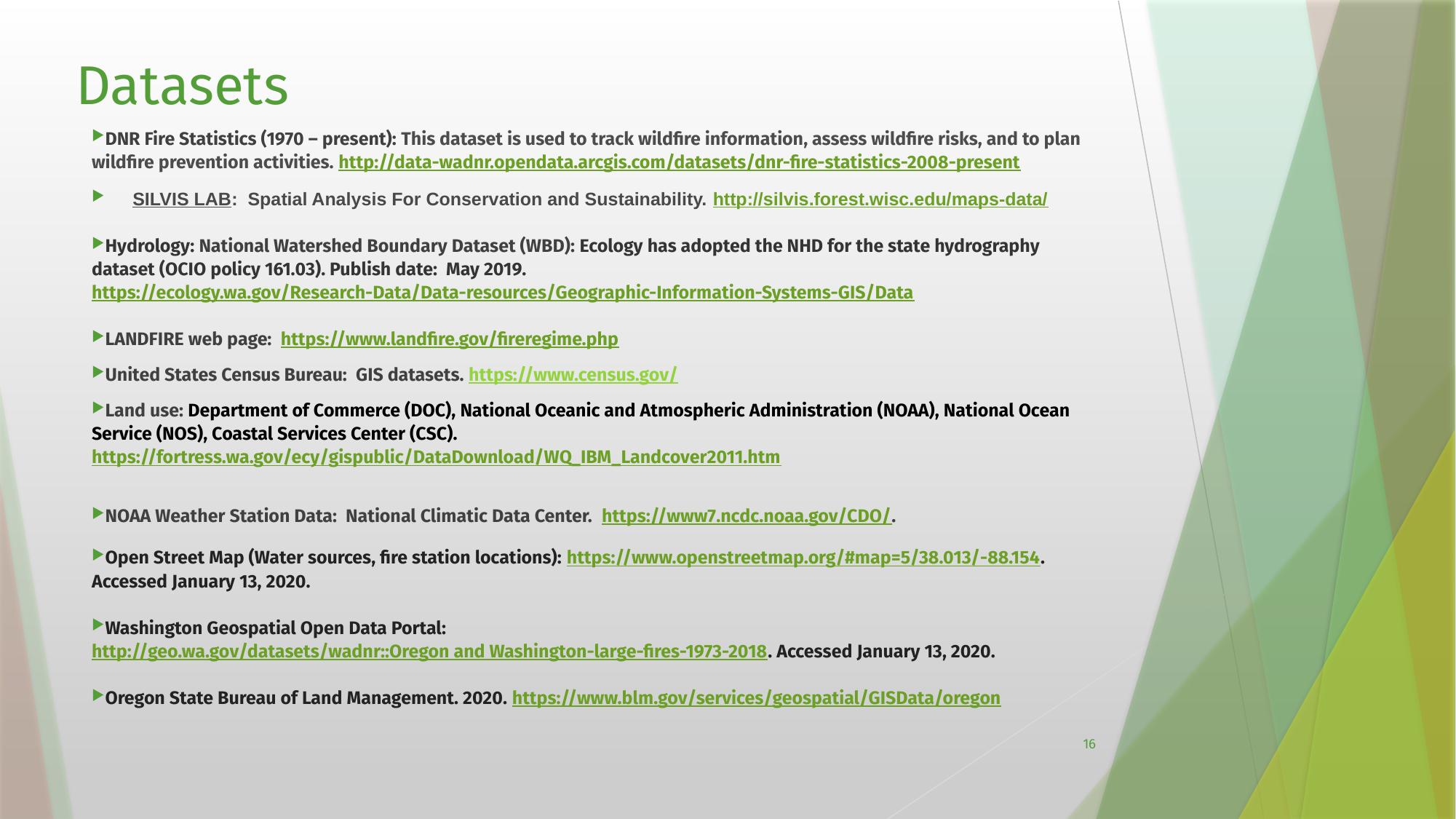

# Datasets

DNR Fire Statistics (1970 – present): This dataset is used to track wildfire information, assess wildfire risks, and to plan wildfire prevention activities. http://data-wadnr.opendata.arcgis.com/datasets/dnr-fire-statistics-2008-present
SILVIS LAB:  Spatial Analysis For Conservation and Sustainability. http://silvis.forest.wisc.edu/maps-data/

Hydrology: National Watershed Boundary Dataset (WBD): Ecology has adopted the NHD for the state hydrography dataset (OCIO policy 161.03). Publish date:  May 2019. https://ecology.wa.gov/Research-Data/Data-resources/Geographic-Information-Systems-GIS/Data

LANDFIRE web page:  https://www.landfire.gov/fireregime.php
United States Census Bureau:  GIS datasets. https://www.census.gov/
Land use: Department of Commerce (DOC), National Oceanic and Atmospheric Administration (NOAA), National Ocean Service (NOS), Coastal Services Center (CSC). https://fortress.wa.gov/ecy/gispublic/DataDownload/WQ_IBM_Landcover2011.htm

NOAA Weather Station Data:  National Climatic Data Center.  https://www7.ncdc.noaa.gov/CDO/.
Open Street Map (Water sources, fire station locations): https://www.openstreetmap.org/#map=5/38.013/-88.154. Accessed January 13, 2020.

Washington Geospatial Open Data Portal: http://geo.wa.gov/datasets/wadnr::Oregon and Washington-large-fires-1973-2018. Accessed January 13, 2020.

Oregon State Bureau of Land Management. 2020. https://www.blm.gov/services/geospatial/GISData/oregon

16